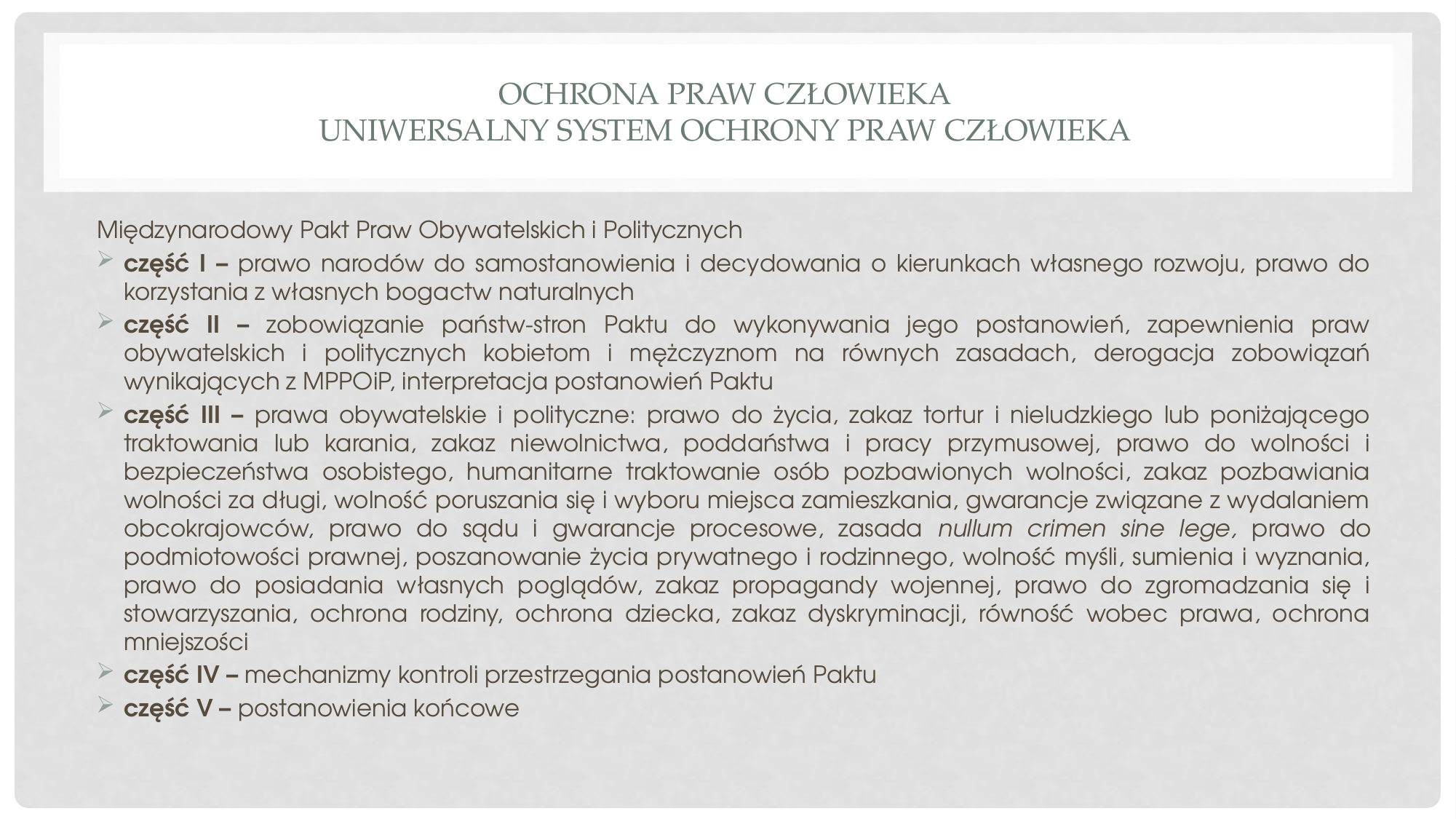

# Ochrona praw człowieka uniwersalny system ochrony praw człowieka
Międzynarodowy Pakt Praw Obywatelskich i Politycznych
część I – prawo narodów do samostanowienia i decydowania o kierunkach własnego rozwoju, prawo do korzystania z własnych bogactw naturalnych
część II – zobowiązanie państw-stron Paktu do wykonywania jego postanowień, zapewnienia praw obywatelskich i politycznych kobietom i mężczyznom na równych zasadach, derogacja zobowiązań wynikających z MPPOiP, interpretacja postanowień Paktu
część III – prawa obywatelskie i polityczne: prawo do życia, zakaz tortur i nieludzkiego lub poniżającego traktowania lub karania, zakaz niewolnictwa, poddaństwa i pracy przymusowej, prawo do wolności i bezpieczeństwa osobistego, humanitarne traktowanie osób pozbawionych wolności, zakaz pozbawiania wolności za długi, wolność poruszania się i wyboru miejsca zamieszkania, gwarancje związane z wydalaniem obcokrajowców, prawo do sądu i gwarancje procesowe, zasada nullum crimen sine lege, prawo do podmiotowości prawnej, poszanowanie życia prywatnego i rodzinnego, wolność myśli, sumienia i wyznania, prawo do posiadania własnych poglądów, zakaz propagandy wojennej, prawo do zgromadzania się i stowarzyszania, ochrona rodziny, ochrona dziecka, zakaz dyskryminacji, równość wobec prawa, ochrona mniejszości
część IV – mechanizmy kontroli przestrzegania postanowień Paktu
część V – postanowienia końcowe